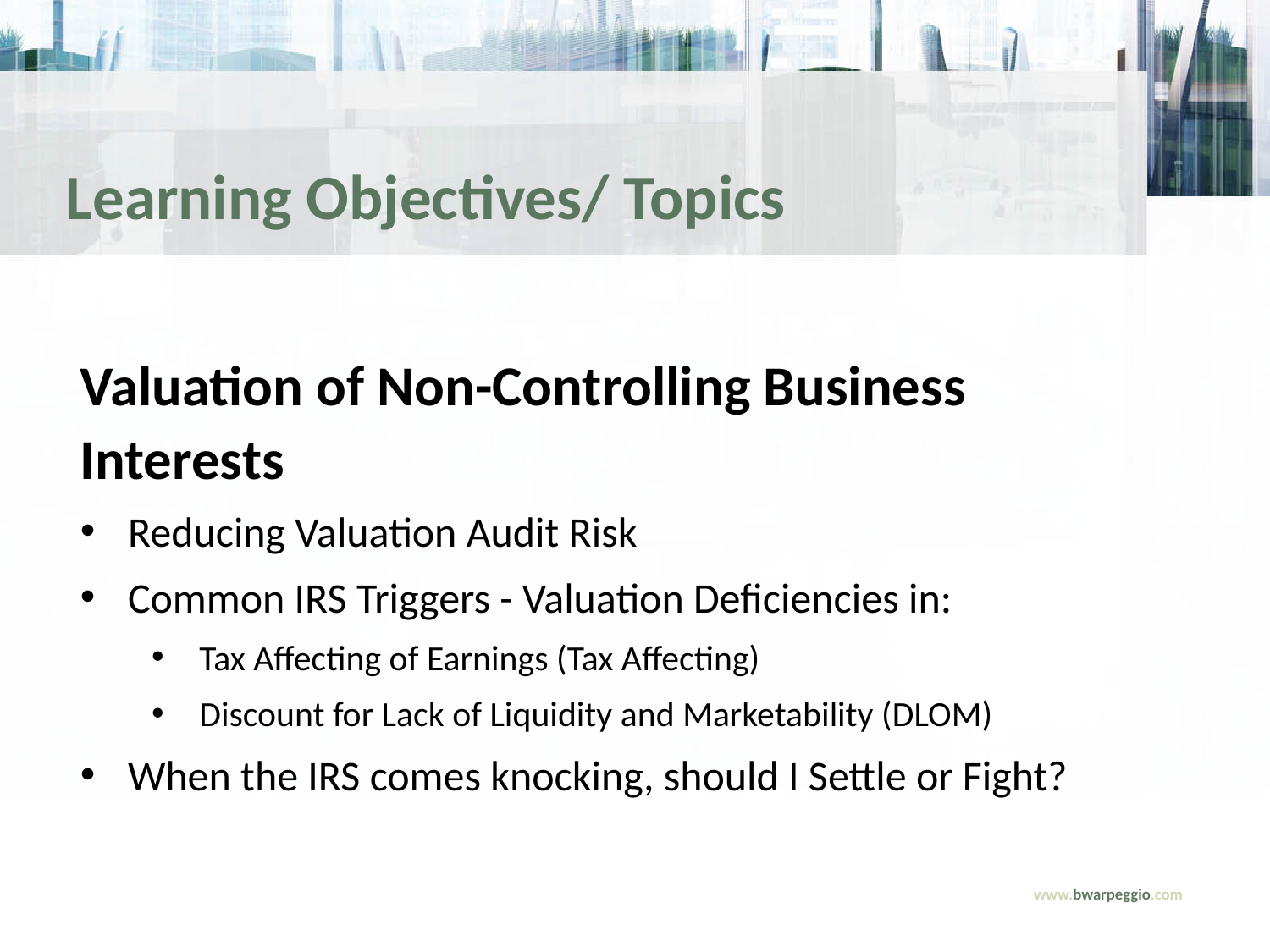

Learning Objectives/ Topics
Valuation of Non-Controlling Business Interests
Reducing Valuation Audit Risk
Common IRS Triggers - Valuation Deficiencies in:
Tax Affecting of Earnings (Tax Affecting)
Discount for Lack of Liquidity and Marketability (DLOM)
When the IRS comes knocking, should I Settle or Fight?